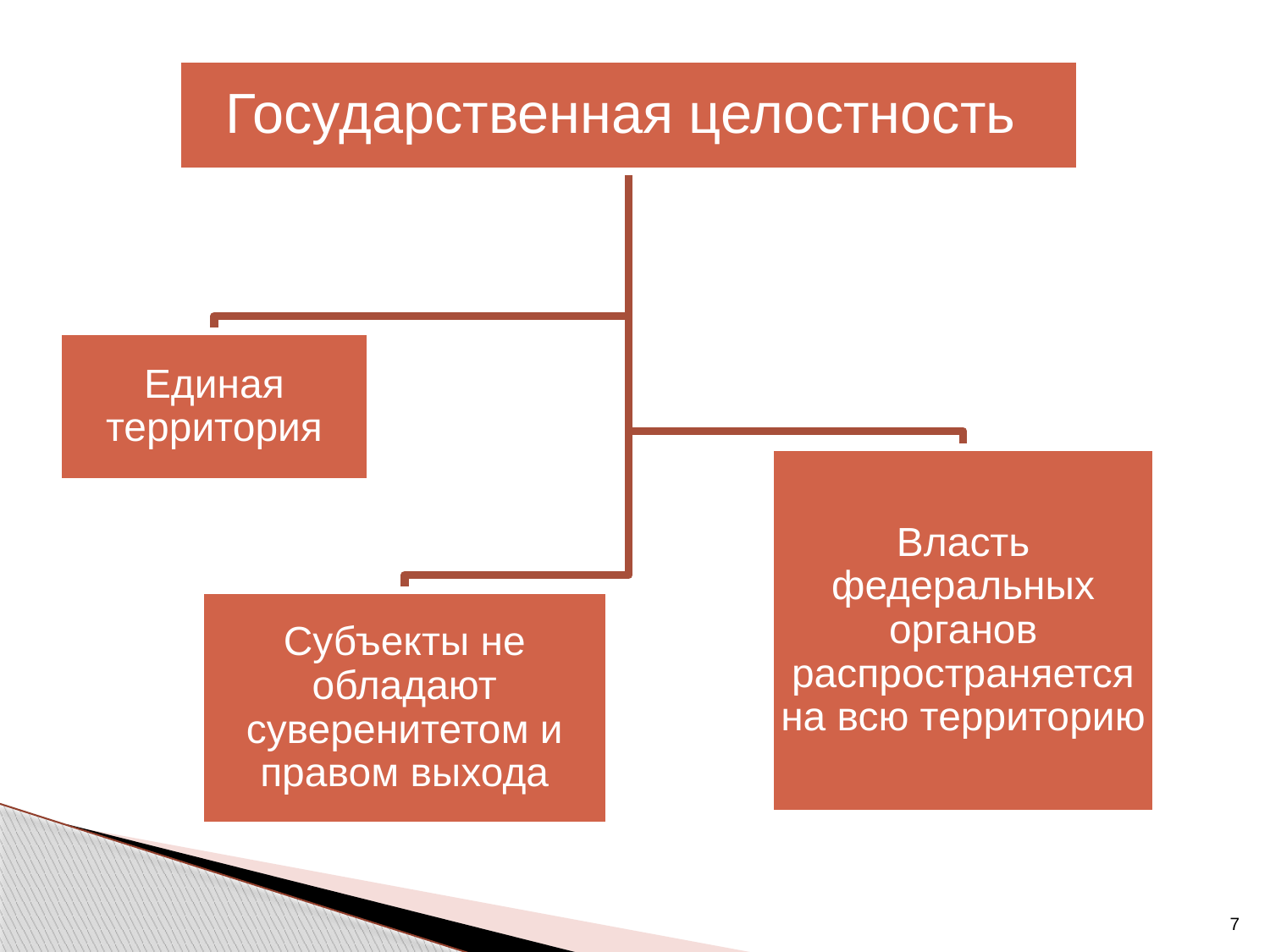

Государственная целостность
Единая территория
Субъекты не обладают суверенитетом и правом выхода
Власть федеральных органов распространяется на всю территорию
7